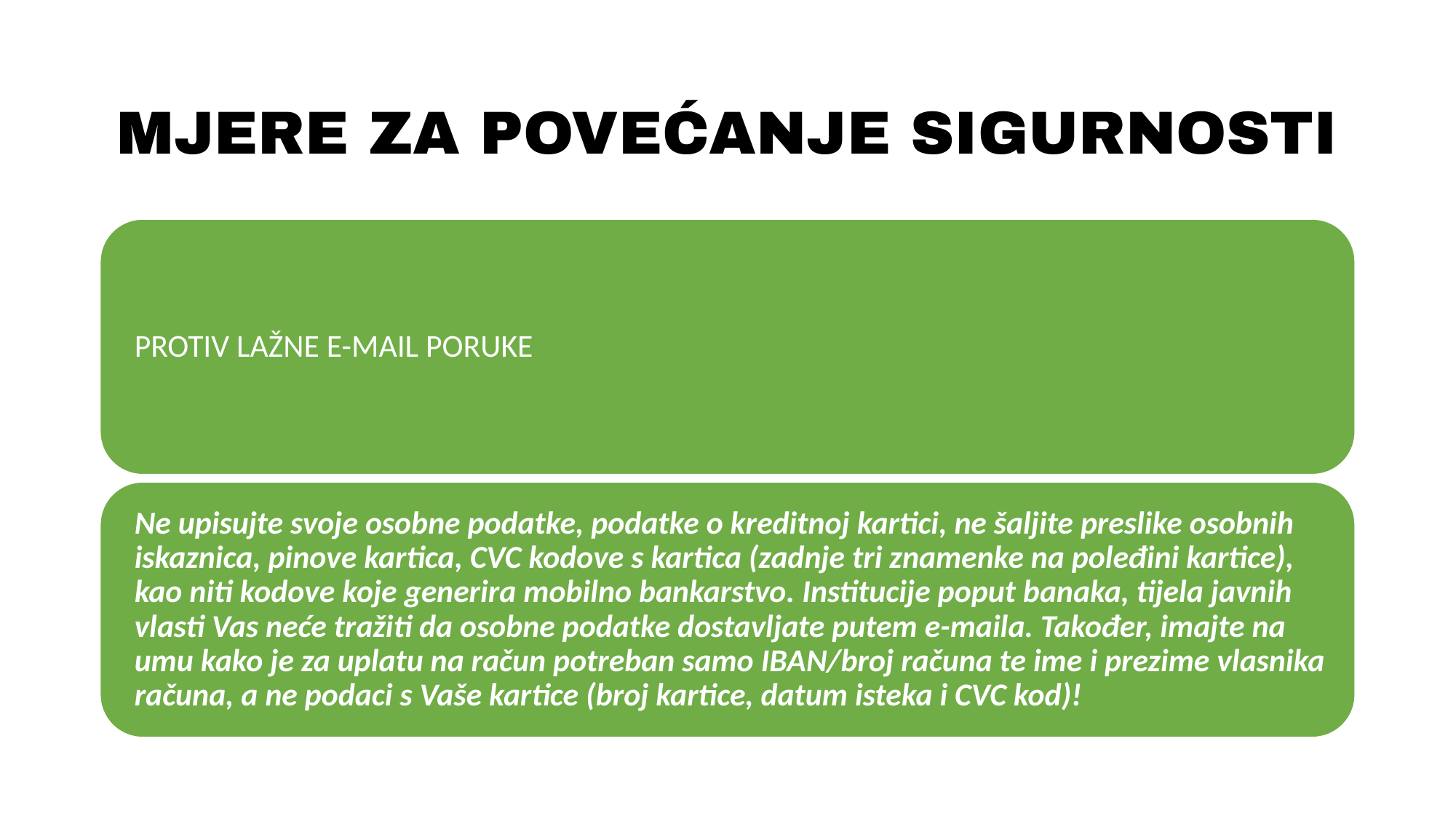

# MJERE ZA POVEĆANJE SIGURNOSTI
PROTIV LAŽNE E-MAIL PORUKE
Ne upisujte svoje osobne podatke, podatke o kreditnoj kartici, ne šaljite preslike osobnih iskaznica, pinove kartica, CVC kodove s kartica (zadnje tri znamenke na poleđini kartice), kao niti kodove koje generira mobilno bankarstvo. Institucije poput banaka, tijela javnih vlasti Vas neće tražiti da osobne podatke dostavljate putem e-maila. Također, imajte na umu kako je za uplatu na račun potreban samo IBAN/broj računa te ime i prezime vlasnika računa, a ne podaci s Vaše kartice (broj kartice, datum isteka i CVC kod)!